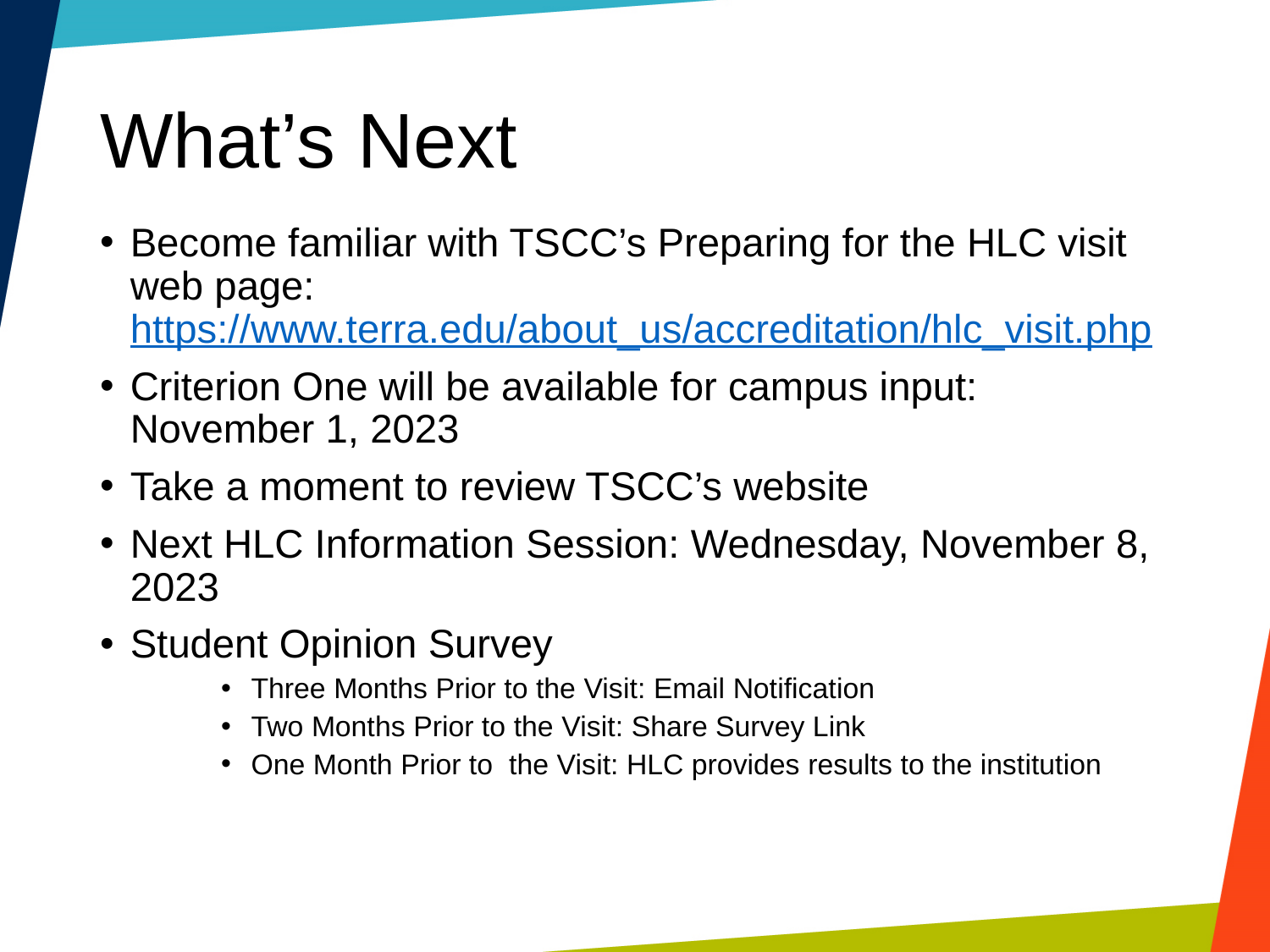

# What’s Next
Become familiar with TSCC’s Preparing for the HLC visit web page: https://www.terra.edu/about_us/accreditation/hlc_visit.php
Criterion One will be available for campus input: November 1, 2023
Take a moment to review TSCC’s website
Next HLC Information Session: Wednesday, November 8, 2023
Student Opinion Survey
Three Months Prior to the Visit: Email Notification
Two Months Prior to the Visit: Share Survey Link
One Month Prior to  the Visit: HLC provides results to the institution